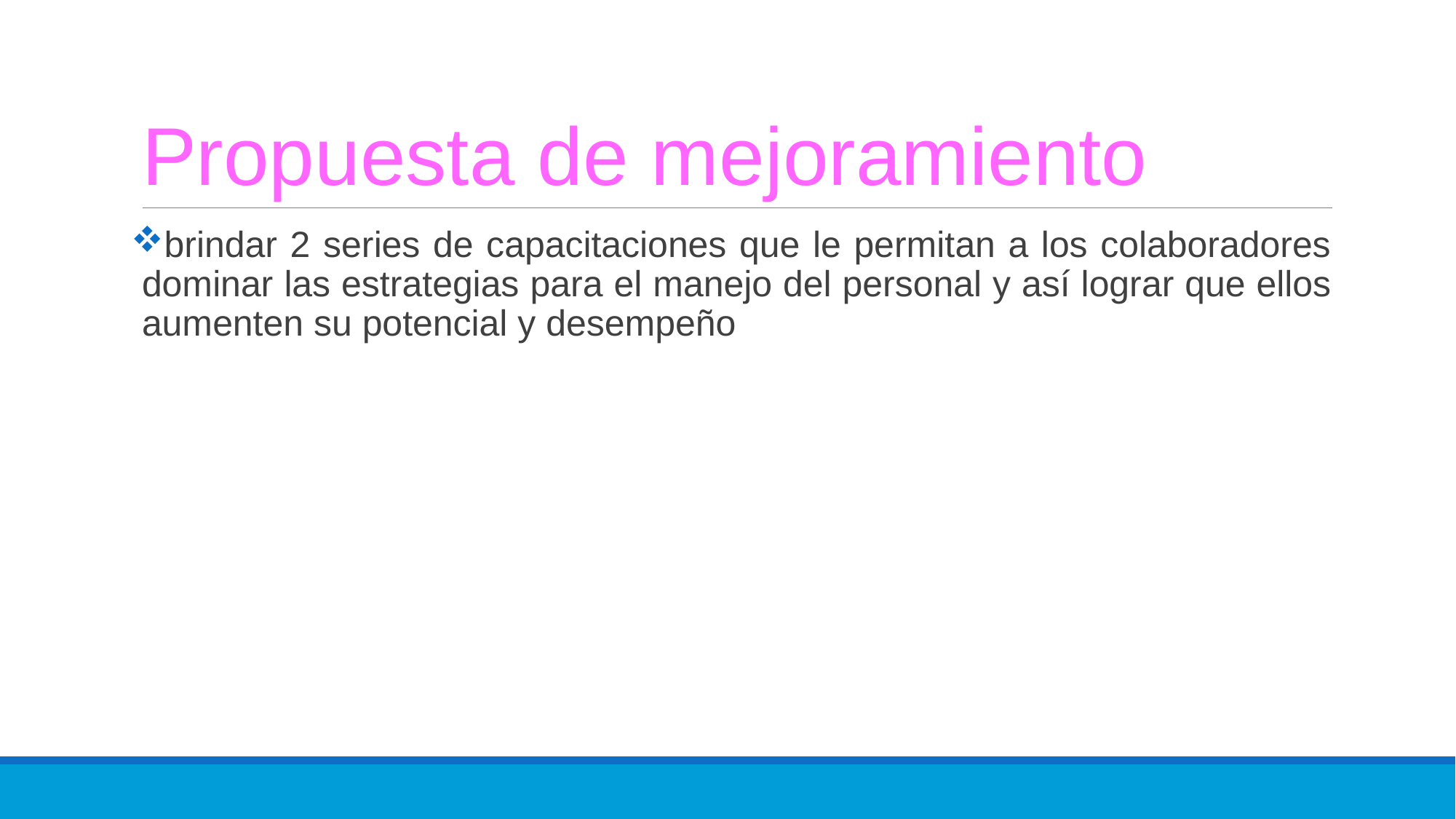

# Propuesta de mejoramiento
brindar 2 series de capacitaciones que le permitan a los colaboradores dominar las estrategias para el manejo del personal y así lograr que ellos aumenten su potencial y desempeño